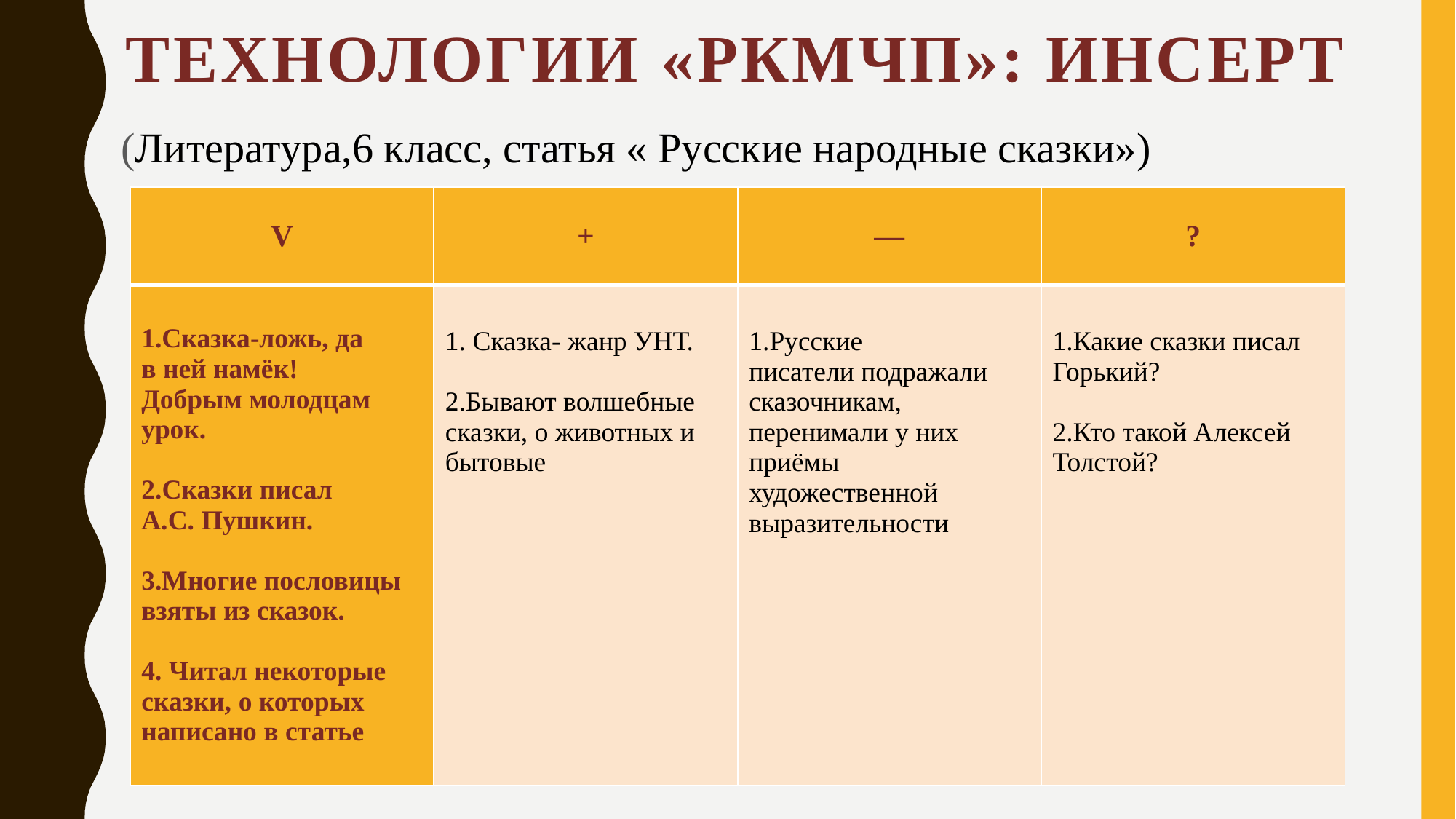

# Технологии «РКМЧП»: инсерт
(Литература,6 класс, статья « Русские народные сказки»)
| V | + | — | ? |
| --- | --- | --- | --- |
| 1.Сказка-ложь, да в ней намёк! Добрым молодцам урок.   Сказки писал А.С. Пушкин. 3.Многие пословицы взяты из сказок. 4. Читал некоторые сказки, о которых написано в статье | 1. Сказка- жанр УНТ. 2.Бывают волшебные сказки, о животных и бытовые | Русские писатели подражали сказочникам, перенимали у них приёмы художественной выразительности | 1.Какие сказки писал Горький? 2.Кто такой Алексей Толстой? |